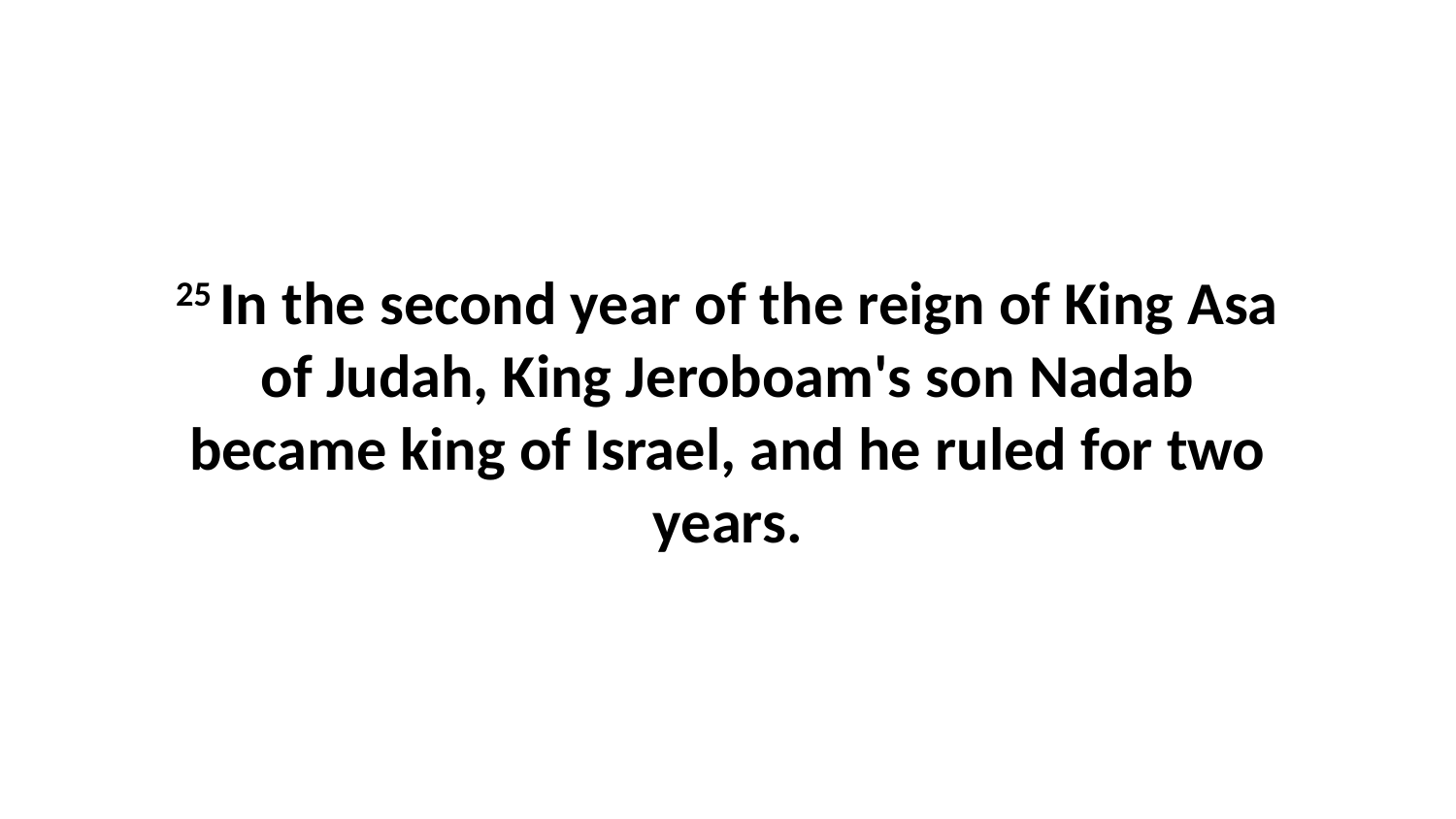

25 In the second year of the reign of King Asa of Judah, King Jeroboam's son Nadab became king of Israel, and he ruled for two years.